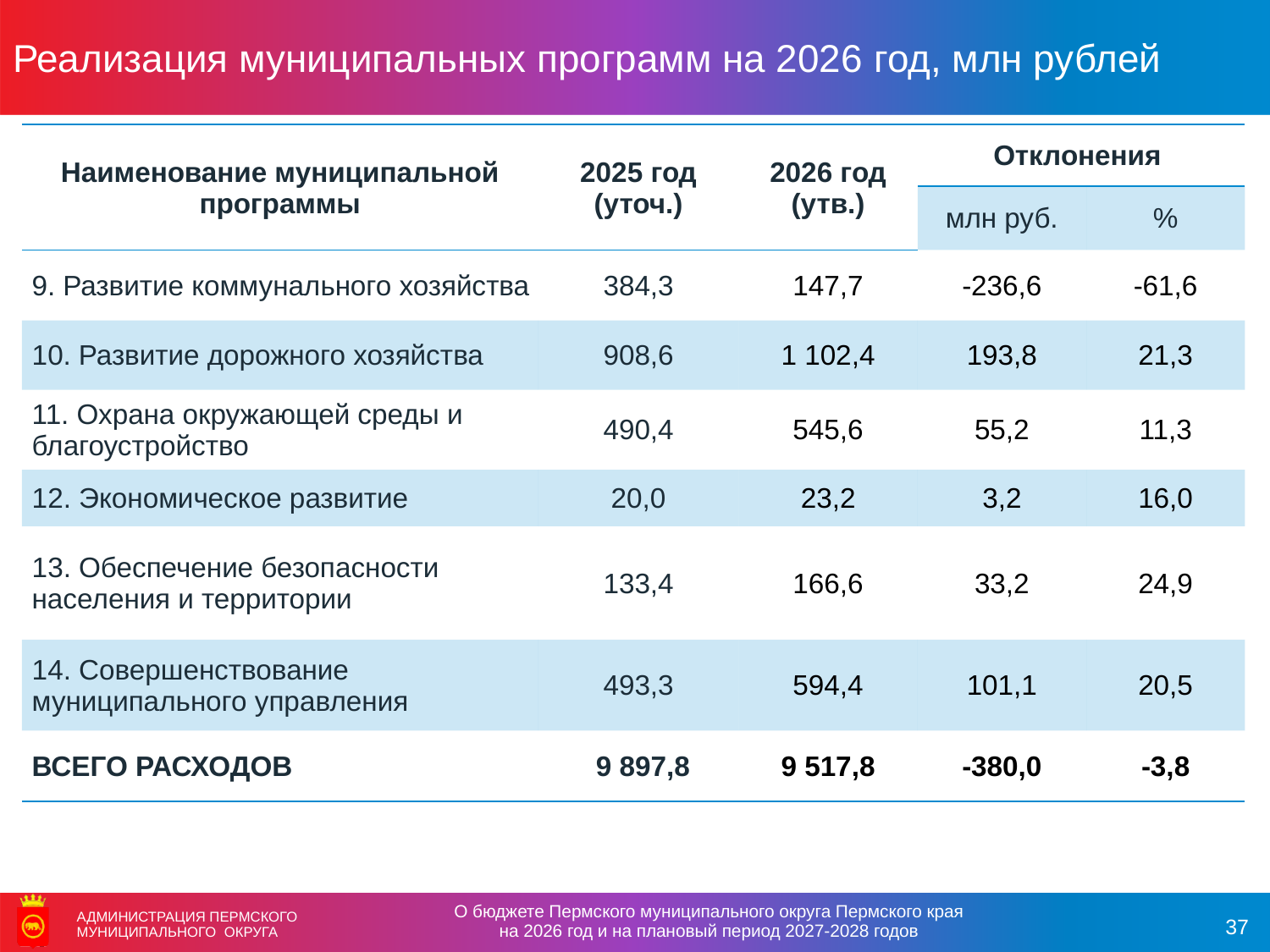

Реализация муниципальных программ на 2026 год, млн рублей

| Наименование муниципальной программы | 2025 год (уточ.) | 2026 год (утв.) | Отклонения |  |
| --- | --- | --- | --- | --- |
|  |  |  | млн руб. | % |
| 9. Развитие коммунального хозяйства | 384,3 | 147,7 | -236,6 | -61,6 |
| 10. Развитие дорожного хозяйства | 908,6 | 1 102,4 | 193,8 | 21,3 |
| 11. Охрана окружающей среды и благоустройство | 490,4 | 545,6 | 55,2 | 11,3 |
| 12. Экономическое развитие | 20,0 | 23,2 | 3,2 | 16,0 |
| 13. Обеспечение безопасности населения и территории | 133,4 | 166,6 | 33,2 | 24,9 |
| 14. Совершенствование муниципального управления | 493,3 | 594,4 | 101,1 | 20,5 |
| ВСЕГО РАСХОДОВ | 9 897,8 | 9 517,8 | -380,0 | -3,8 |
О бюджете Пермского муниципального округа Пермского края
на 2026 год и на плановый период 2027-2028 годов
АДМИНИСТРАЦИЯ ПЕРМСКОГО МУНИЦИПАЛЬНОГО  ОКРУГА